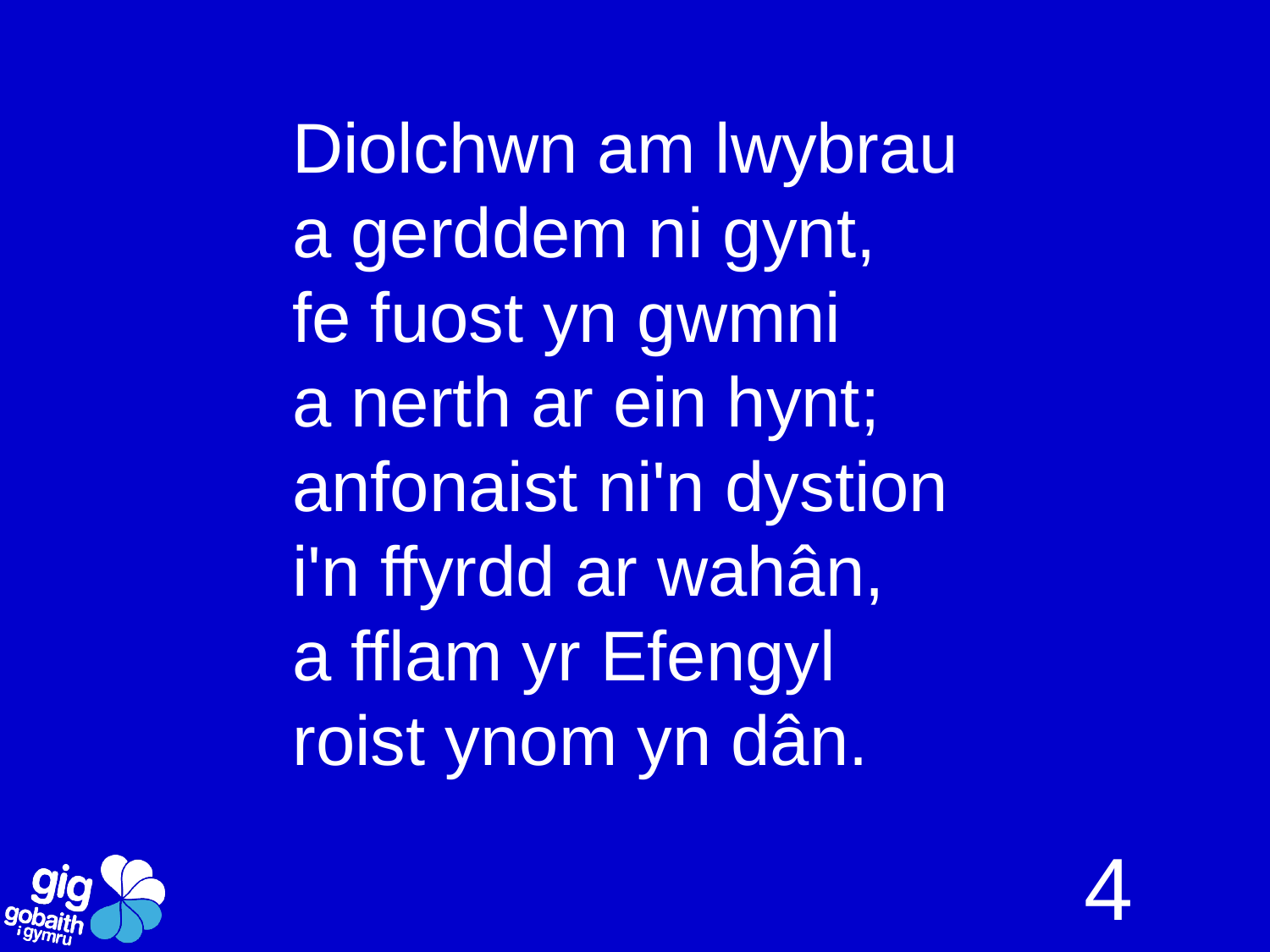

Diolchwn am lwybrau
a gerddem ni gynt,
fe fuost yn gwmni
a nerth ar ein hynt;
anfonaist ni'n dystion
i'n ffyrdd ar wahân,
a fflam yr Efengyl
roist ynom yn dân.
4